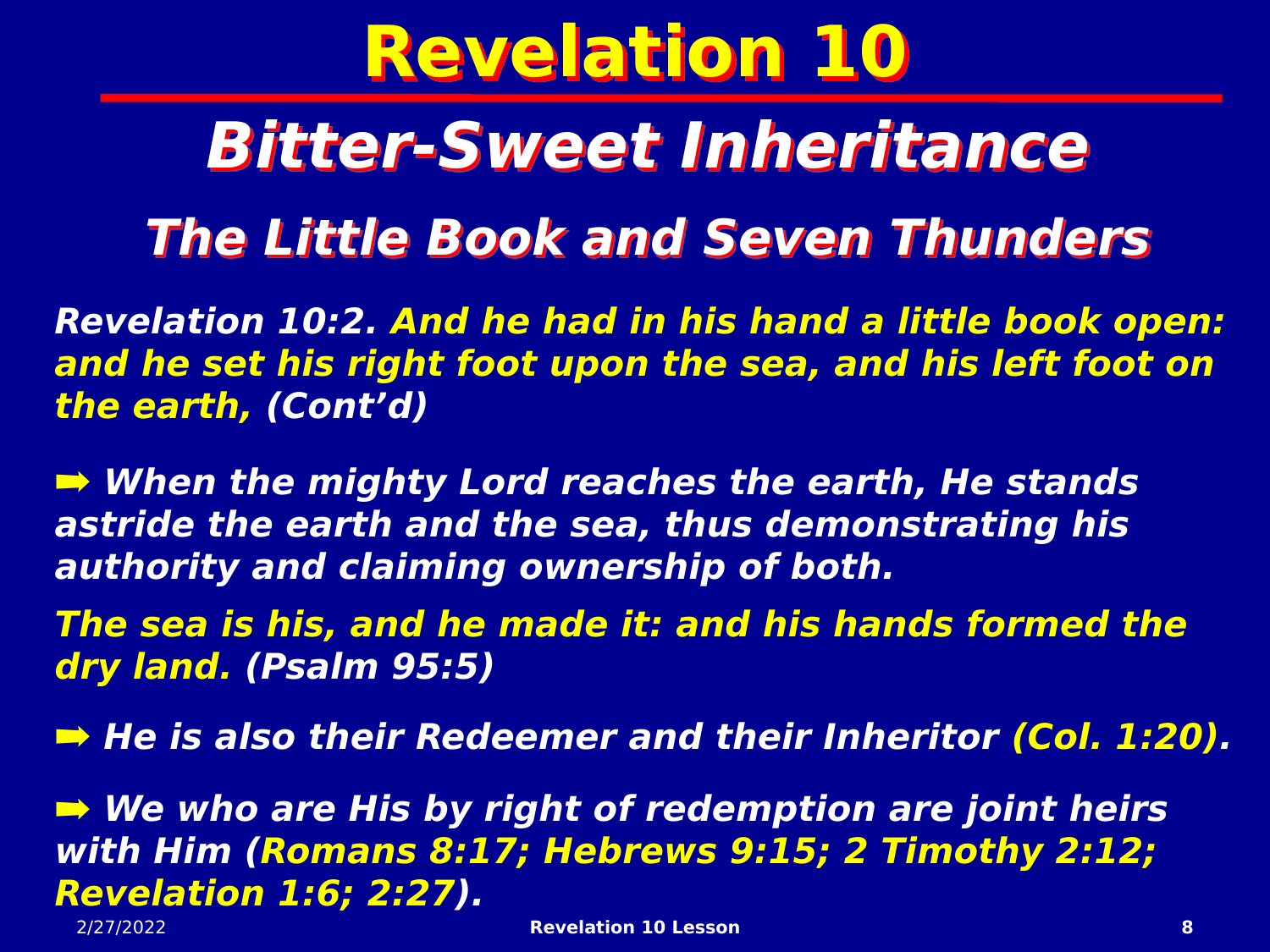

Revelation 10
Bitter-Sweet Inheritance
The Little Book and Seven Thunders
Revelation 10:2. And he had in his hand a little book open: and he set his right foot upon the sea, and his left foot on the earth, (Cont’d)
 When the mighty Lord reaches the earth, He stands astride the earth and the sea, thus demonstrating his authority and claiming ownership of both.
The sea is his, and he made it: and his hands formed the dry land. (Psalm 95:5)
 He is also their Redeemer and their Inheritor (Col. 1:20).
 We who are His by right of redemption are joint heirs with Him (Romans 8:17; Hebrews 9:15; 2 Timothy 2:12; Revelation 1:6; 2:27).
2/27/2022
Revelation 10 Lesson
8